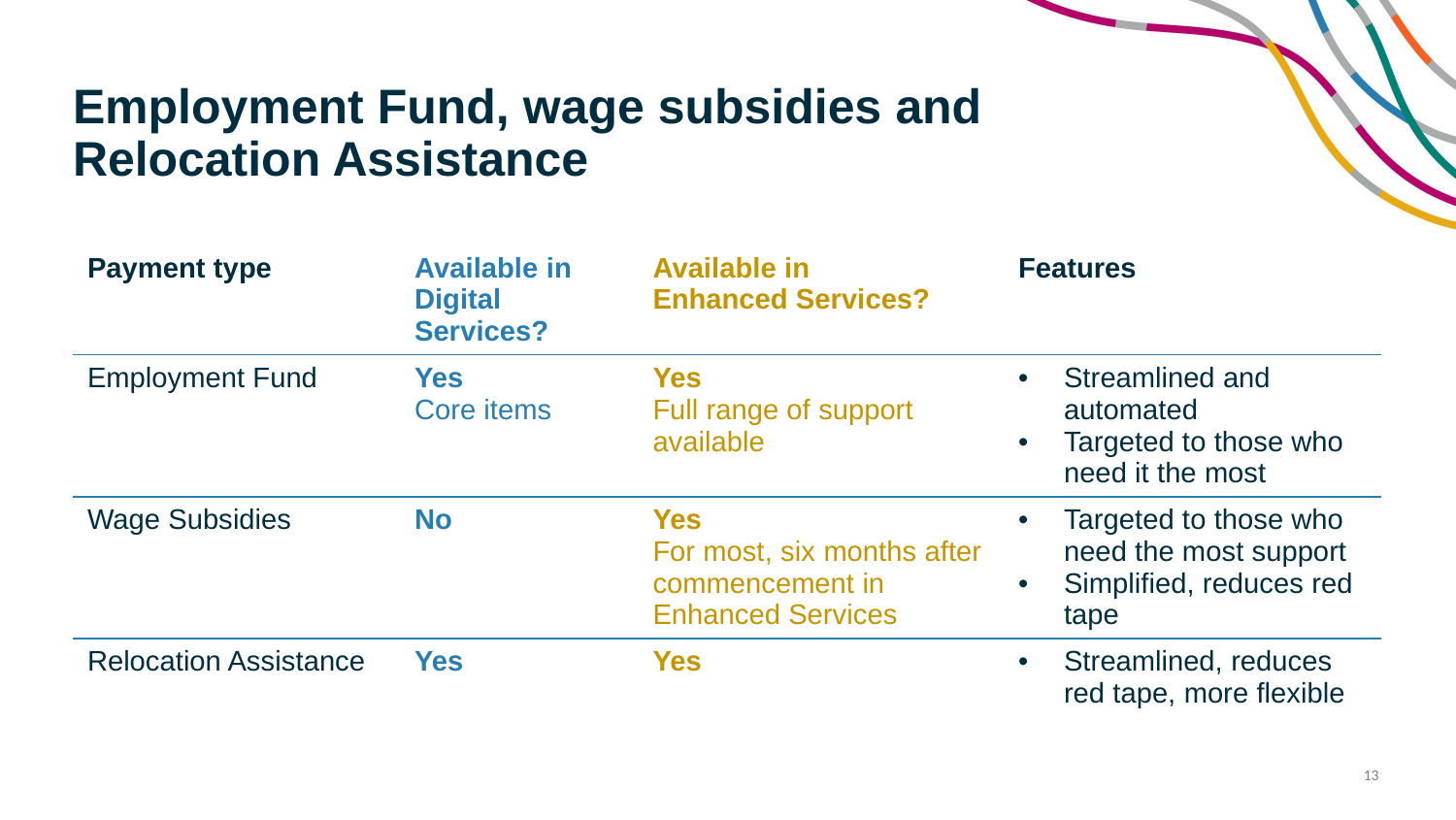

# Employment Fund, wage subsidies and Relocation Assistance
| Payment type | Available in Digital Services? | Available in Enhanced Services? | Features |
| --- | --- | --- | --- |
| Employment Fund | Yes Core items | Yes Full range of support available | Streamlined and automated Targeted to those who need it the most |
| Wage Subsidies | No | Yes For most, six months after commencement in Enhanced Services | Targeted to those who need the most support Simplified, reduces red tape |
| Relocation Assistance | Yes | Yes | Streamlined, reduces red tape, more flexible |